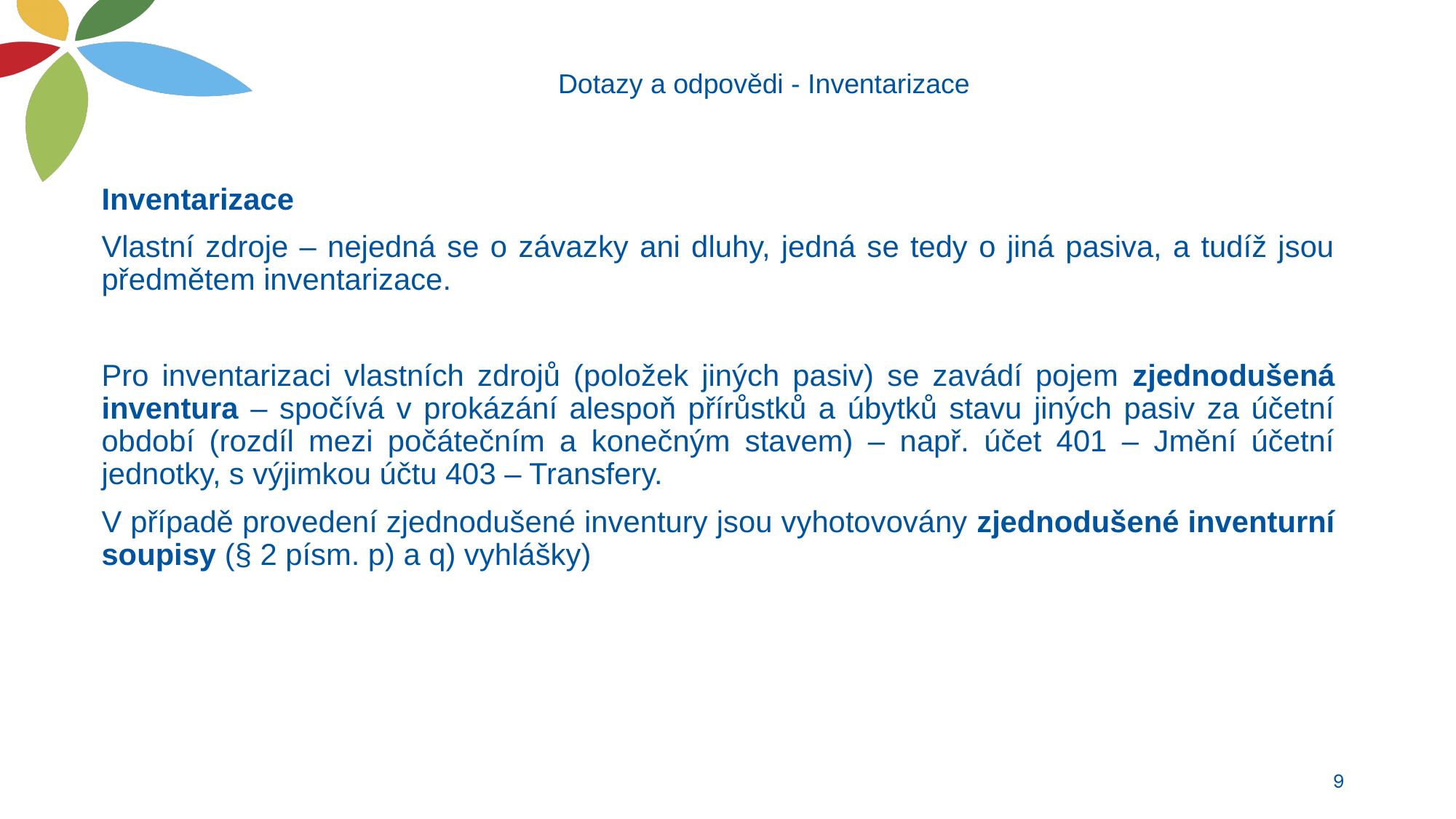

# Dotazy a odpovědi - Inventarizace

Inventarizace
Vlastní zdroje – nejedná se o závazky ani dluhy, jedná se tedy o jiná pasiva, a tudíž jsou předmětem inventarizace.

Pro inventarizaci vlastních zdrojů (položek jiných pasiv) se zavádí pojem zjednodušená inventura – spočívá v prokázání alespoň přírůstků a úbytků stavu jiných pasiv za účetní období (rozdíl mezi počátečním a konečným stavem) – např. účet 401 – Jmění účetní jednotky, s výjimkou účtu 403 – Transfery.
V případě provedení zjednodušené inventury jsou vyhotovovány zjednodušené inventurní soupisy (§ 2 písm. p) a q) vyhlášky)

9